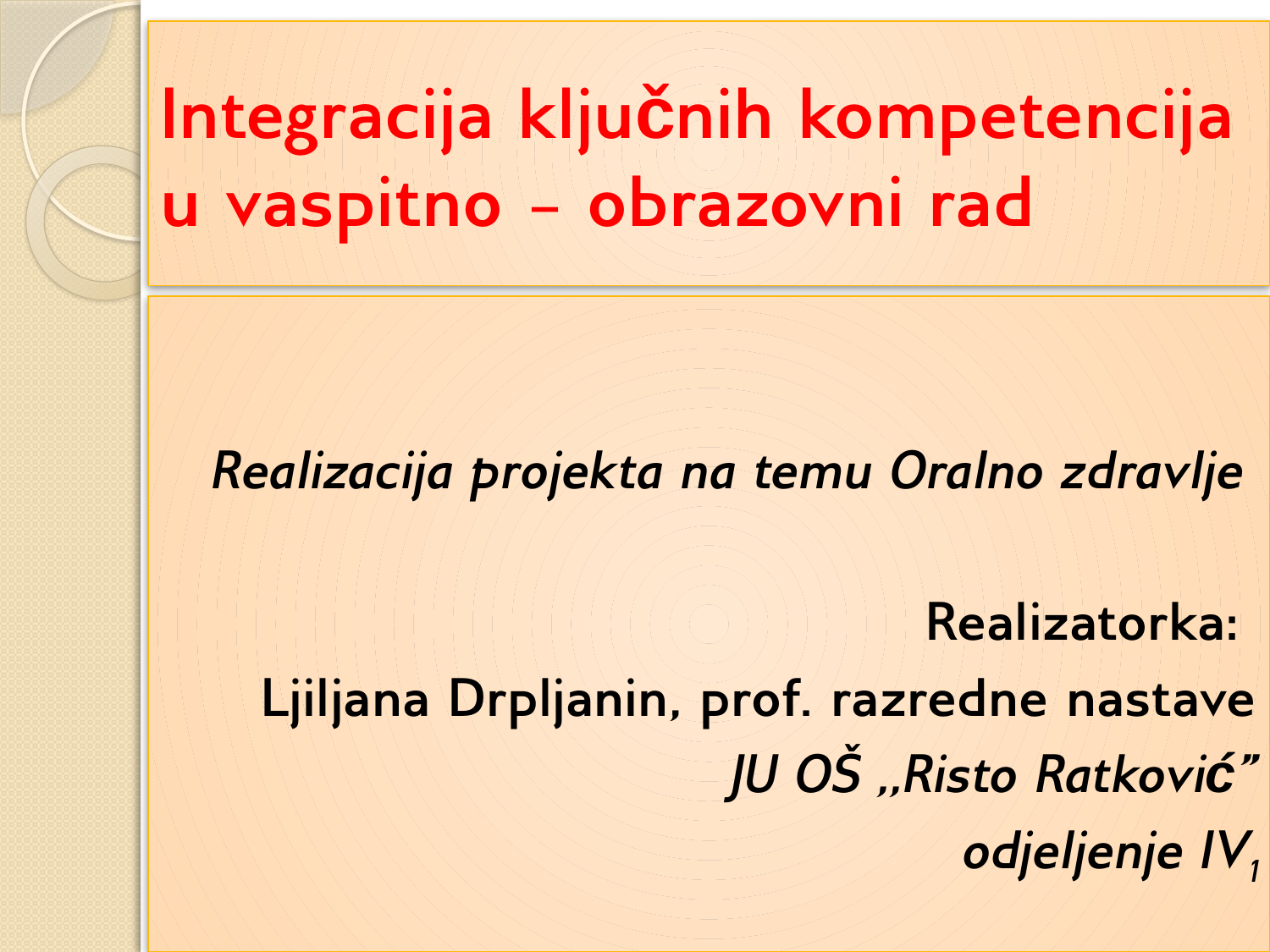

# Integracija ključnih kompetencija u vaspitno – obrazovni rad
Realizacija projekta na temu Oralno zdravlje

Realizatorka:
Ljiljana Drpljanin, prof. razredne nastave
JU OŠ ,,Risto Ratković”
odjeljenje IV1